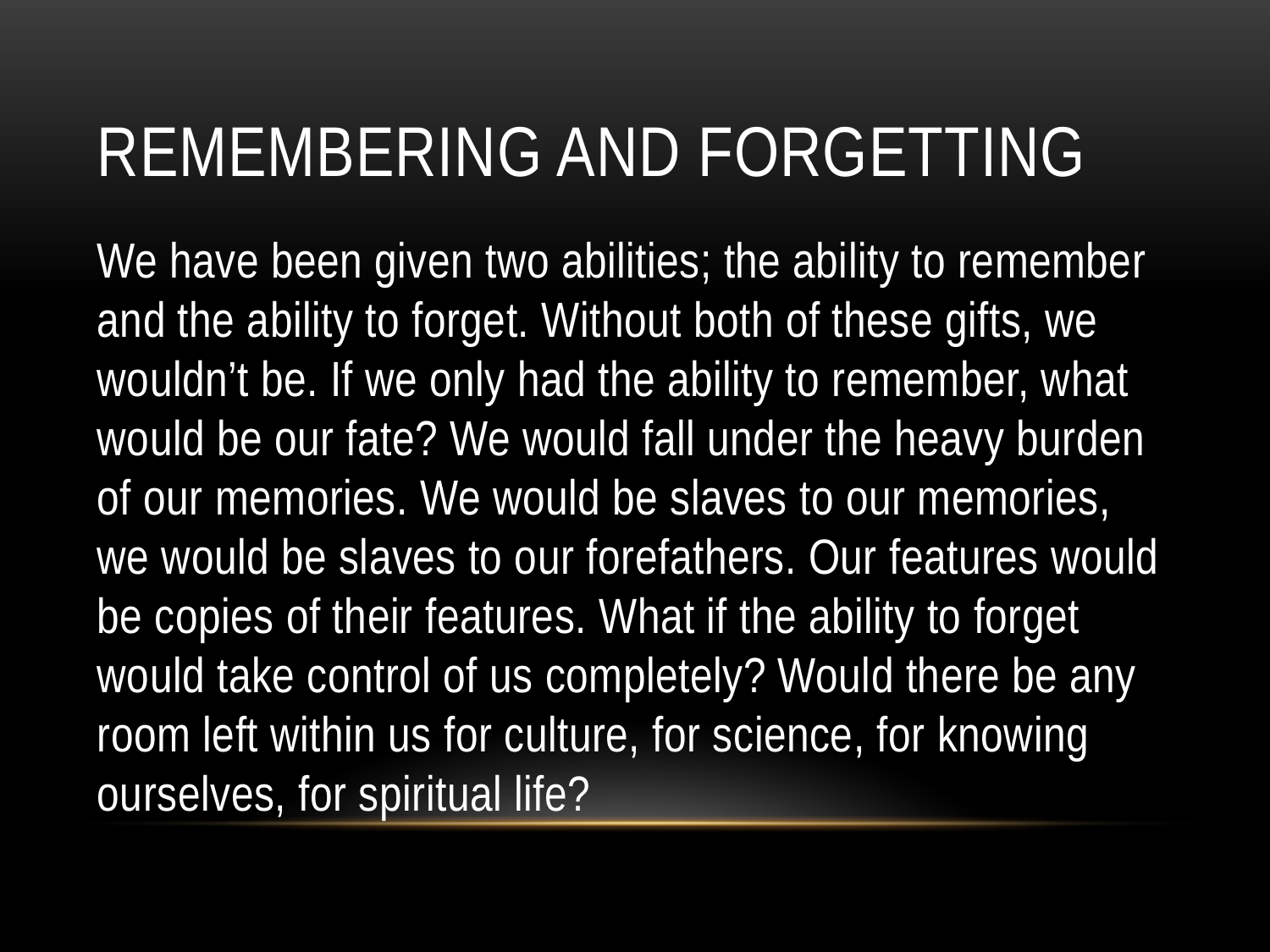

# Remembering and Forgetting
We have been given two abilities; the ability to remember and the ability to forget. Without both of these gifts, we wouldn’t be. If we only had the ability to remember, what would be our fate? We would fall under the heavy burden of our memories. We would be slaves to our memories, we would be slaves to our forefathers. Our features would be copies of their features. What if the ability to forget would take control of us completely? Would there be any room left within us for culture, for science, for knowing ourselves, for spiritual life?